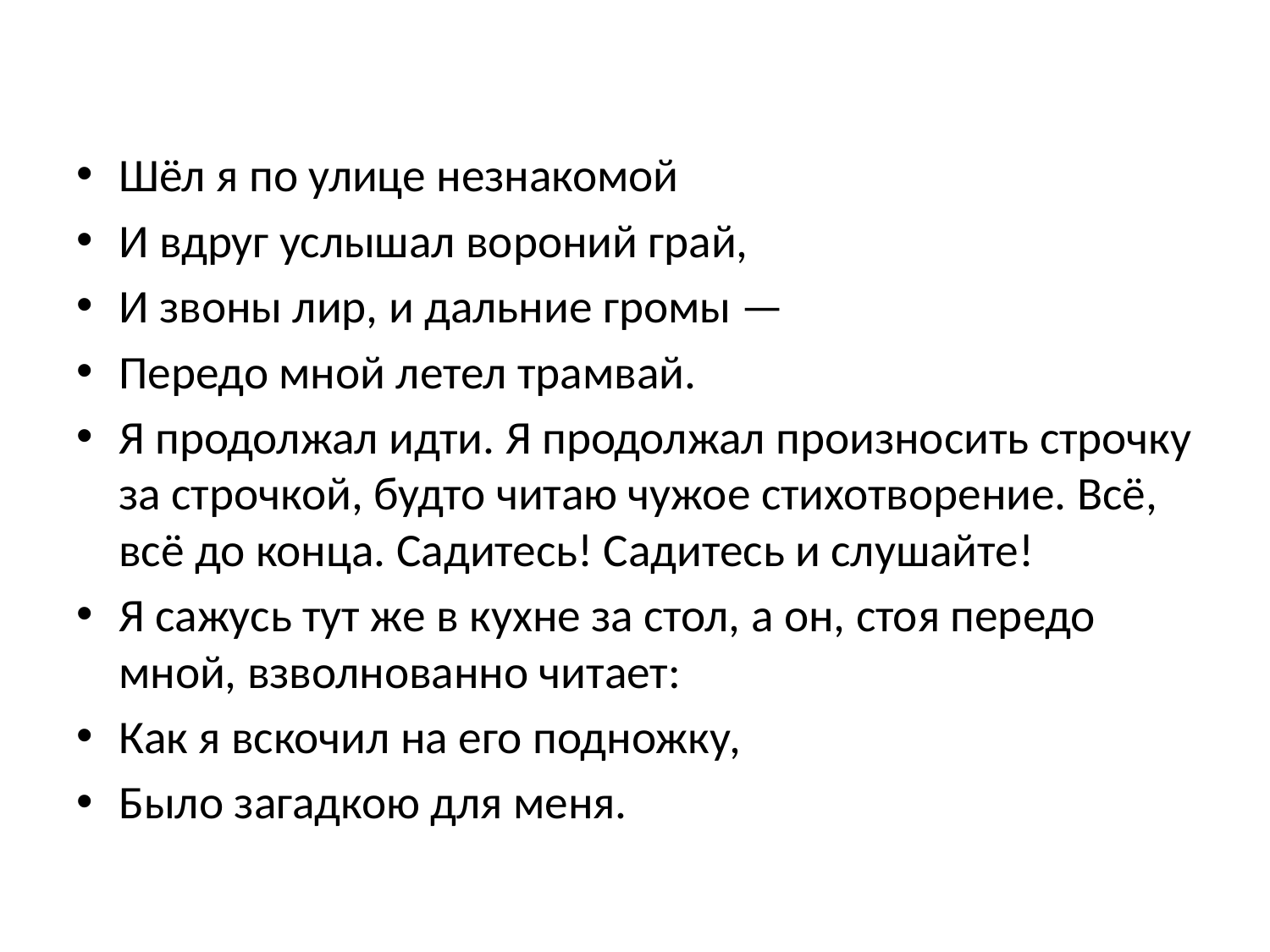

#
Шёл я по улице незнакомой
И вдруг услышал вороний грай,
И звоны лир, и дальние громы —
Передо мной летел трамвай.
Я продолжал идти. Я продолжал произносить строчку за строчкой, будто читаю чужое стихотворение. Всё, всё до конца. Садитесь! Садитесь и слушайте!
Я сажусь тут же в кухне за стол, а он, стоя передо мной, взволнованно читает:
Как я вскочил на его подножку,
Было загадкою для меня.